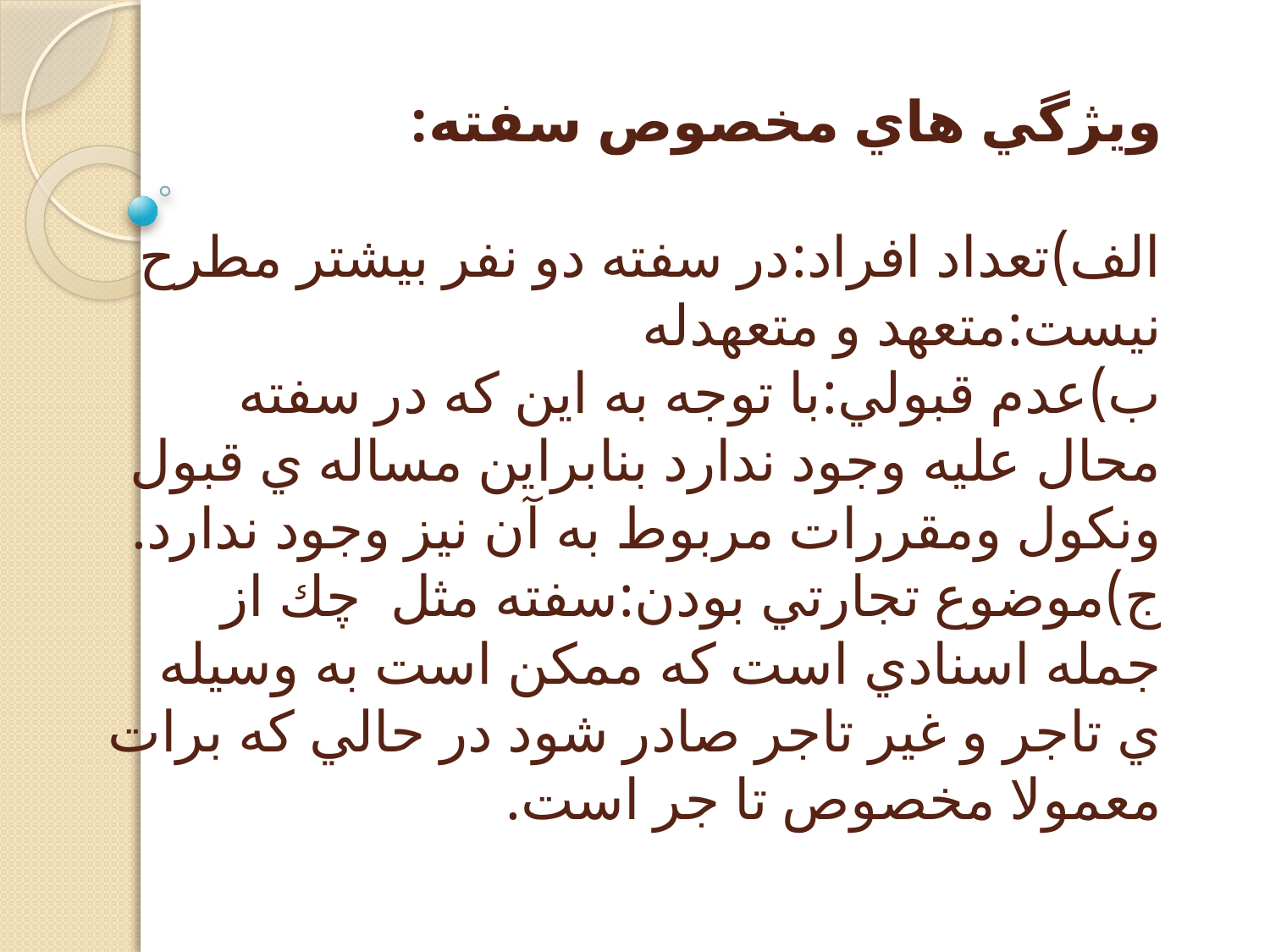

# وي‍‍ژگي هاي مخصوص سفته: الف)تعداد افراد:در سفته دو نفر بيشتر مطرح نيست:متعهد و متعهدله ب)عدم قبولي:با توجه به اين كه در سفته محال عليه وجود ندارد بنابراين مساله ي قبول ونكول ومقررات مربوط به آن نيز وجود ندارد. ج)موضوع تجارتي بودن:سفته مثل  چك از جمله اسنادي است كه ممكن است به وسيله ي تاجر و غير تاجر صادر شود در حالي كه برات معمولا مخصوص تا جر است.